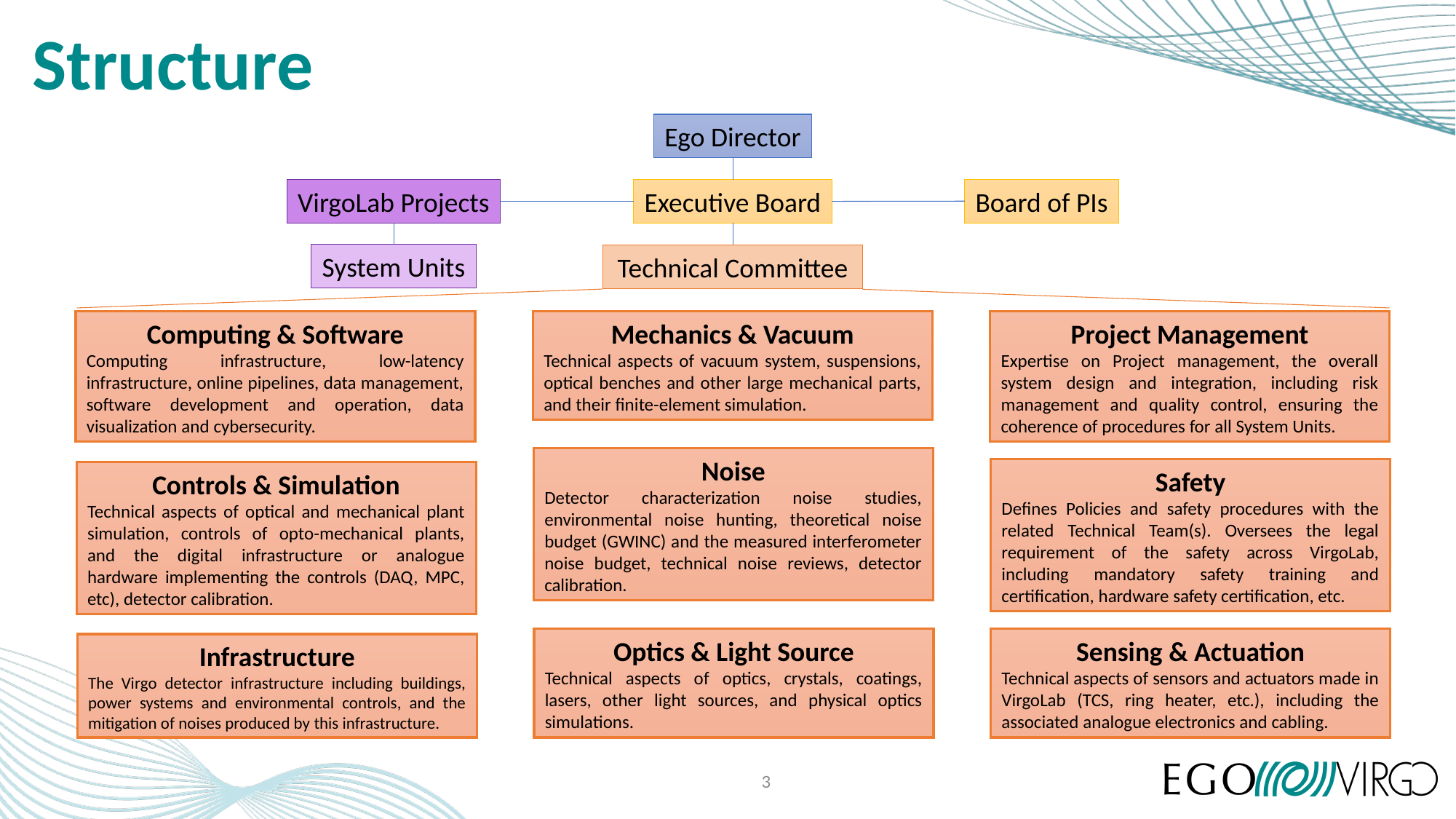

# Structure
Ego Director
Board of PIs
VirgoLab Projects
Executive Board
System Units
Technical Committee
Computing & Software
Computing infrastructure, low-latency infrastructure, online pipelines, data management, software development and operation, data visualization and cybersecurity.
Mechanics & Vacuum
Technical aspects of vacuum system, suspensions, optical benches and other large mechanical parts, and their finite-element simulation.
Project Management
Expertise on Project management, the overall system design and integration, including risk management and quality control, ensuring the coherence of procedures for all System Units.
Noise
Detector characterization noise studies, environmental noise hunting, theoretical noise budget (GWINC) and the measured interferometer noise budget, technical noise reviews, detector calibration.
Safety
Defines Policies and safety procedures with the related Technical Team(s). Oversees the legal requirement of the safety across VirgoLab, including mandatory safety training and certification, hardware safety certification, etc.
Controls & Simulation
Technical aspects of optical and mechanical plant simulation, controls of opto-mechanical plants, and the digital infrastructure or analogue hardware implementing the controls (DAQ, MPC, etc), detector calibration.
Optics & Light Source
Technical aspects of optics, crystals, coatings, lasers, other light sources, and physical optics simulations.
Sensing & Actuation
Technical aspects of sensors and actuators made in VirgoLab (TCS, ring heater, etc.), including the associated analogue electronics and cabling.
Infrastructure
The Virgo detector infrastructure including buildings, power systems and environmental controls, and the mitigation of noises produced by this infrastructure.
3